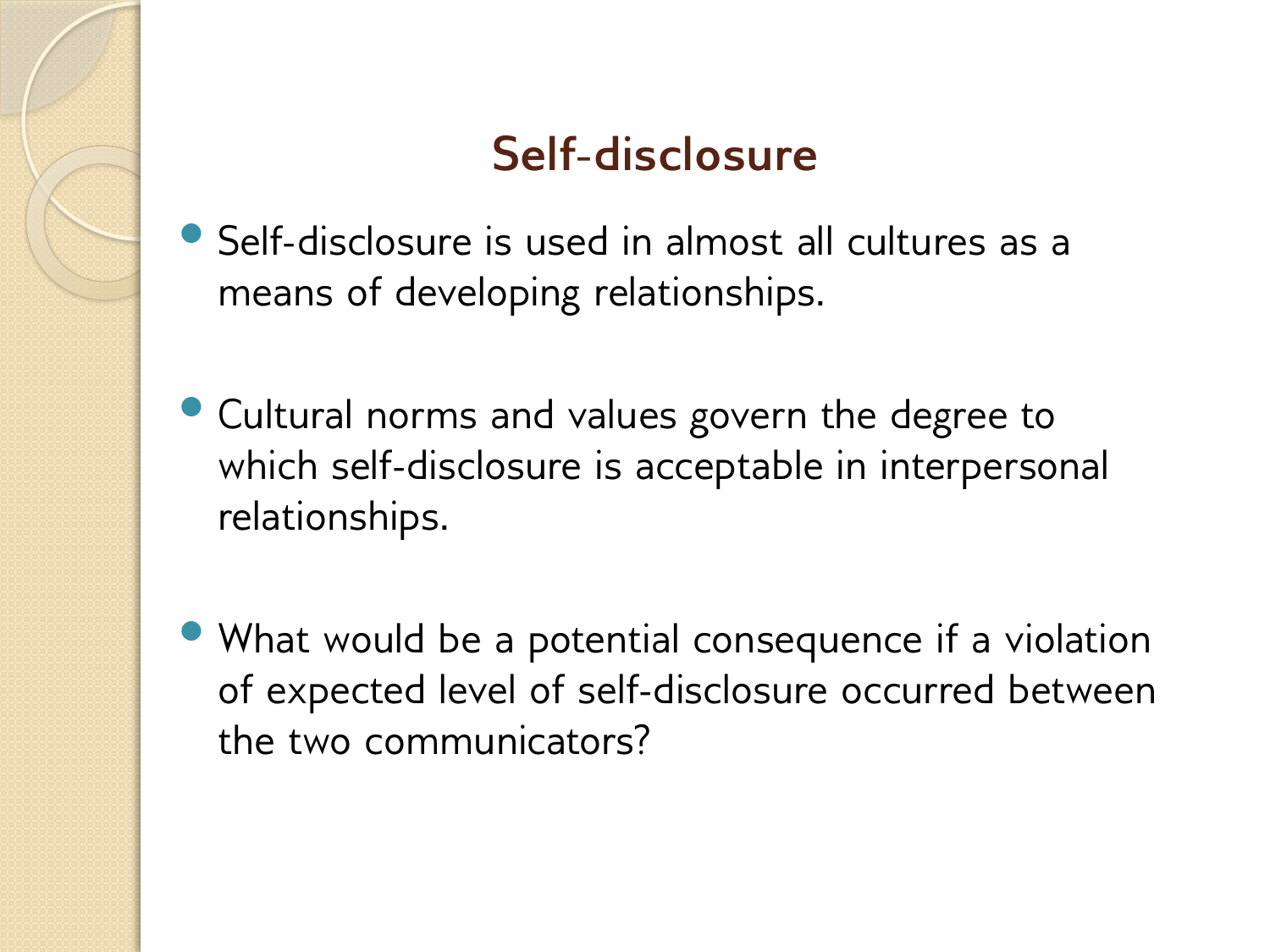

# Self-disclosure
Self-disclosure is used in almost all cultures as a means of developing relationships.

Cultural norms and values govern the degree to which self-disclosure is acceptable in interpersonal relationships.

What would be a potential consequence if a violation of expected level of self-disclosure occurred between the two communicators?